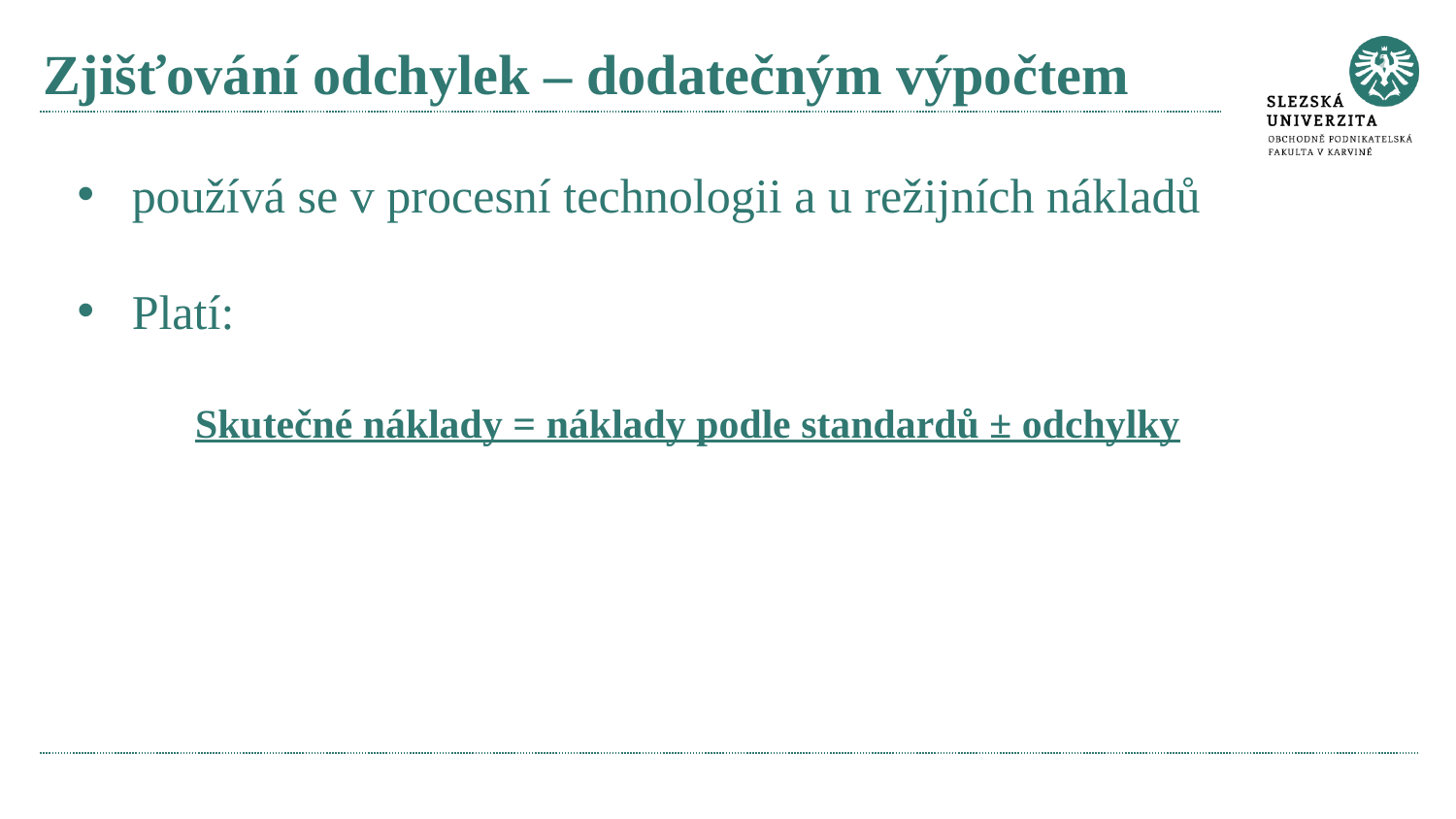

# Zjišťování odchylek – dodatečným výpočtem

používá se v procesní technologii a u režijních nákladů

Platí:

Skutečné náklady = náklady podle standardů ± odchylky